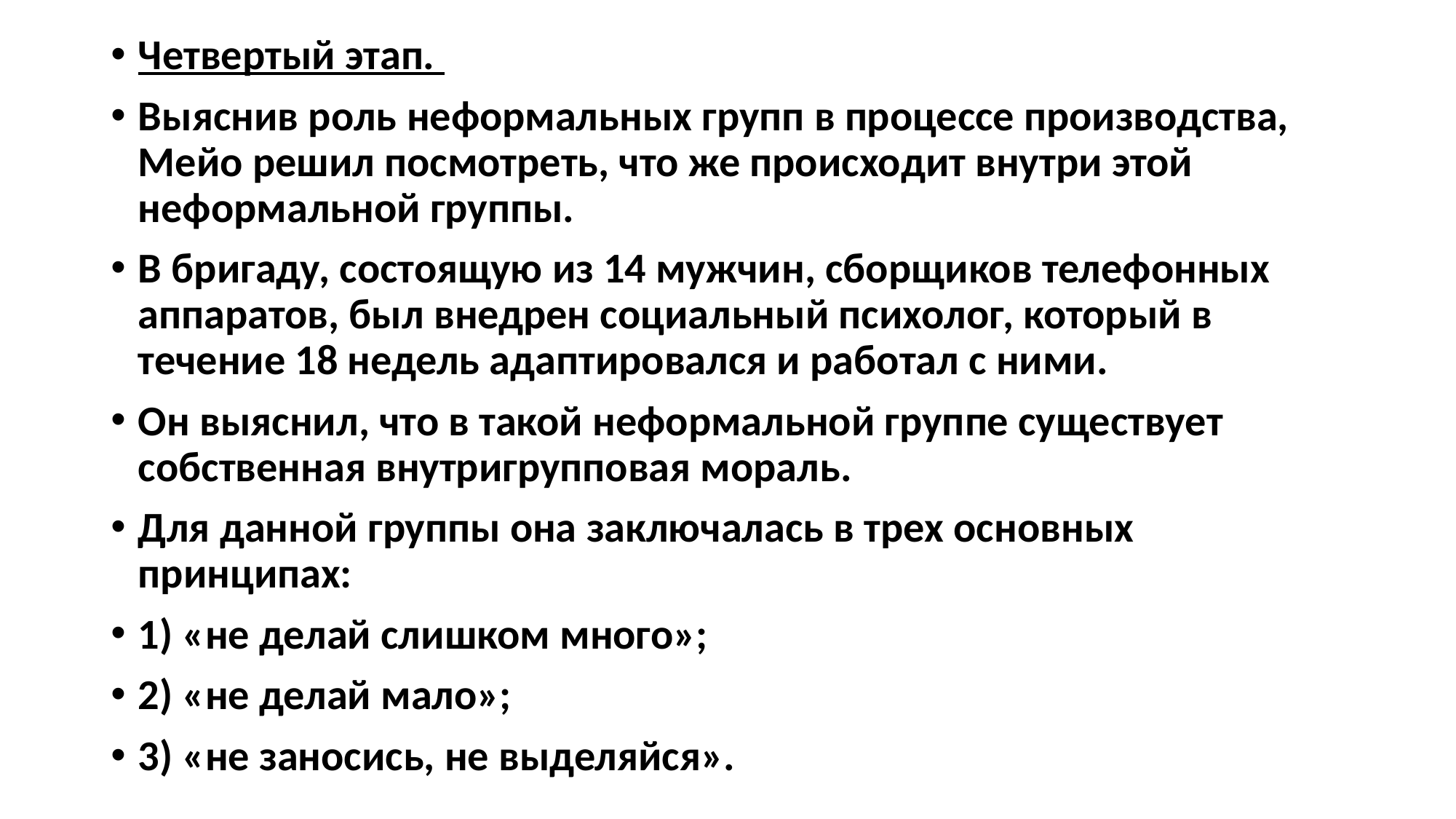

Четвертый этап.
Выяснив роль неформальных групп в процес­се производства, Мейо решил посмотреть, что же происходит внутри этой неформальной группы.
В бригаду, состоящую из 14 мужчин, сбор­щиков телефонных аппаратов, был внедрен социальный психолог, ко­торый в течение 18 недель адаптировался и работал с ними.
Он выяс­нил, что в такой неформальной группе существует собственная внутригрупповая мораль.
Для данной группы она заключалась в трех ос­новных принципах:
1) «не делай слишком много»;
2) «не делай мало»;
3) «не заносись, не выделяйся».